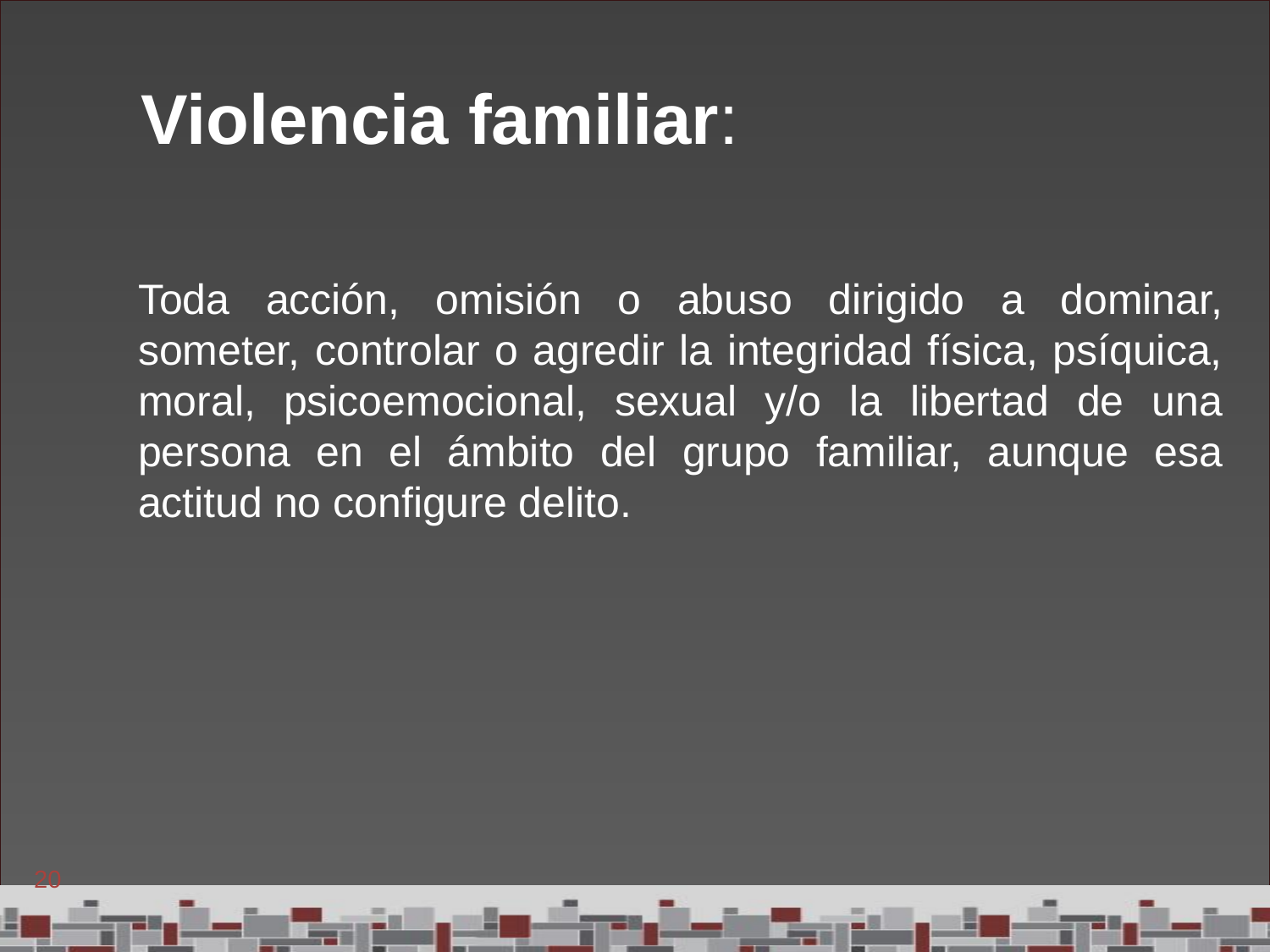

Violencia familiar:
Toda acción, omisión o abuso dirigido a dominar, someter, controlar o agredir la integridad física, psíquica, moral, psicoemocional, sexual y/o la libertad de una persona en el ámbito del grupo familiar, aunque esa actitud no configure delito.
20